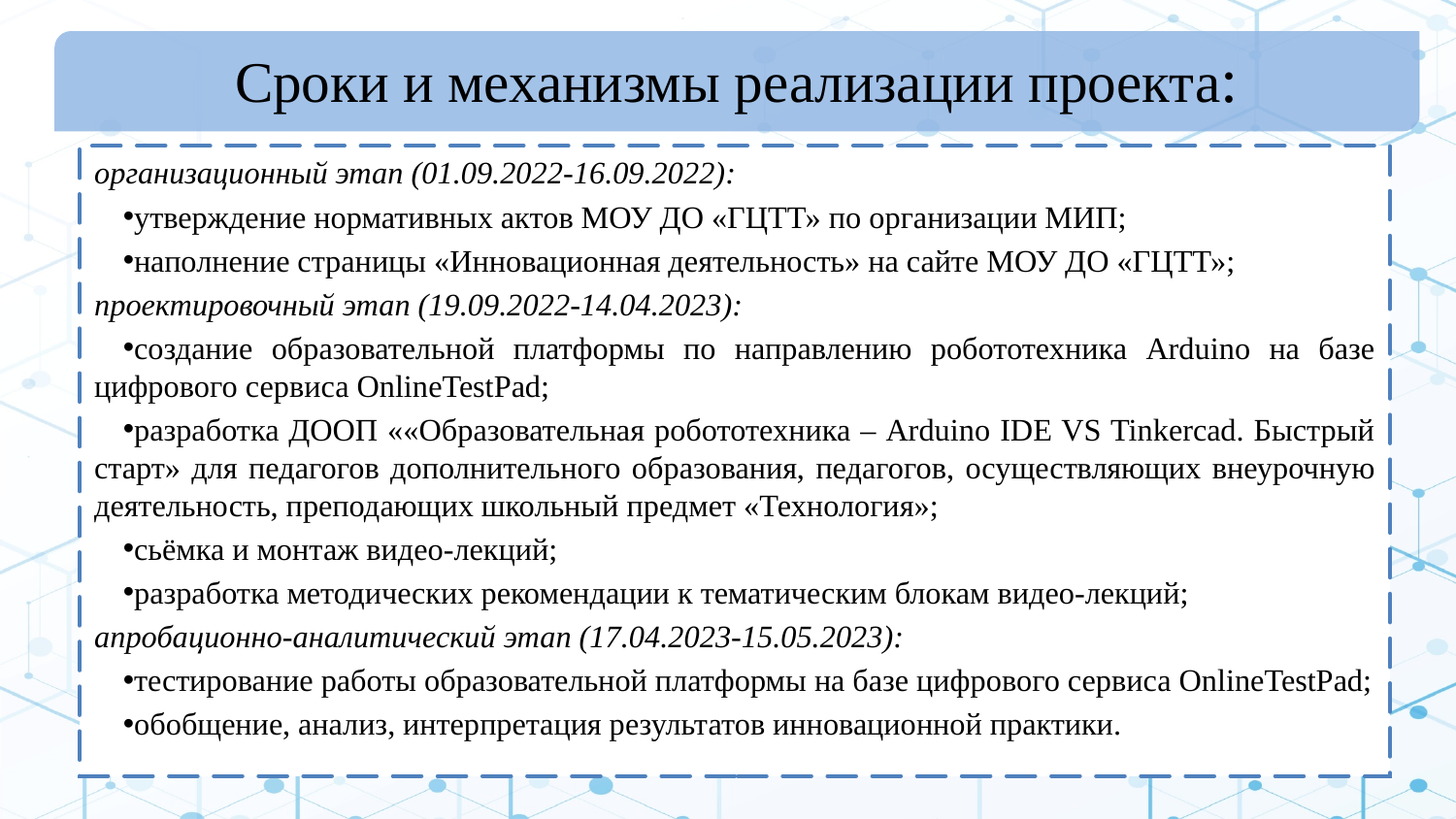

# Сроки и механизмы реализации проекта:

организационный этап (01.09.2022-16.09.2022):
утверждение нормативных актов МОУ ДО «ГЦТТ» по организации МИП;
наполнение страницы «Инновационная деятельность» на сайте МОУ ДО «ГЦТТ»;
проектировочный этап (19.09.2022-14.04.2023):
создание образовательной платформы по направлению робототехника Arduino на базе цифрового сервиса OnlineTestPad;
разработка ДООП ««Образовательная робототехника – Arduino IDE VS Tinkercad. Быстрый старт» для педагогов дополнительного образования, педагогов, осуществляющих внеурочную деятельность, преподающих школьный предмет «Технология»;
сьёмка и монтаж видео-лекций;
разработка методических рекомендации к тематическим блокам видео-лекций;
апробационно-аналитический этап (17.04.2023-15.05.2023):
тестирование работы образовательной платформы на базе цифрового сервиса OnlineTestPad;
обобщение, анализ, интерпретация результатов инновационной практики.